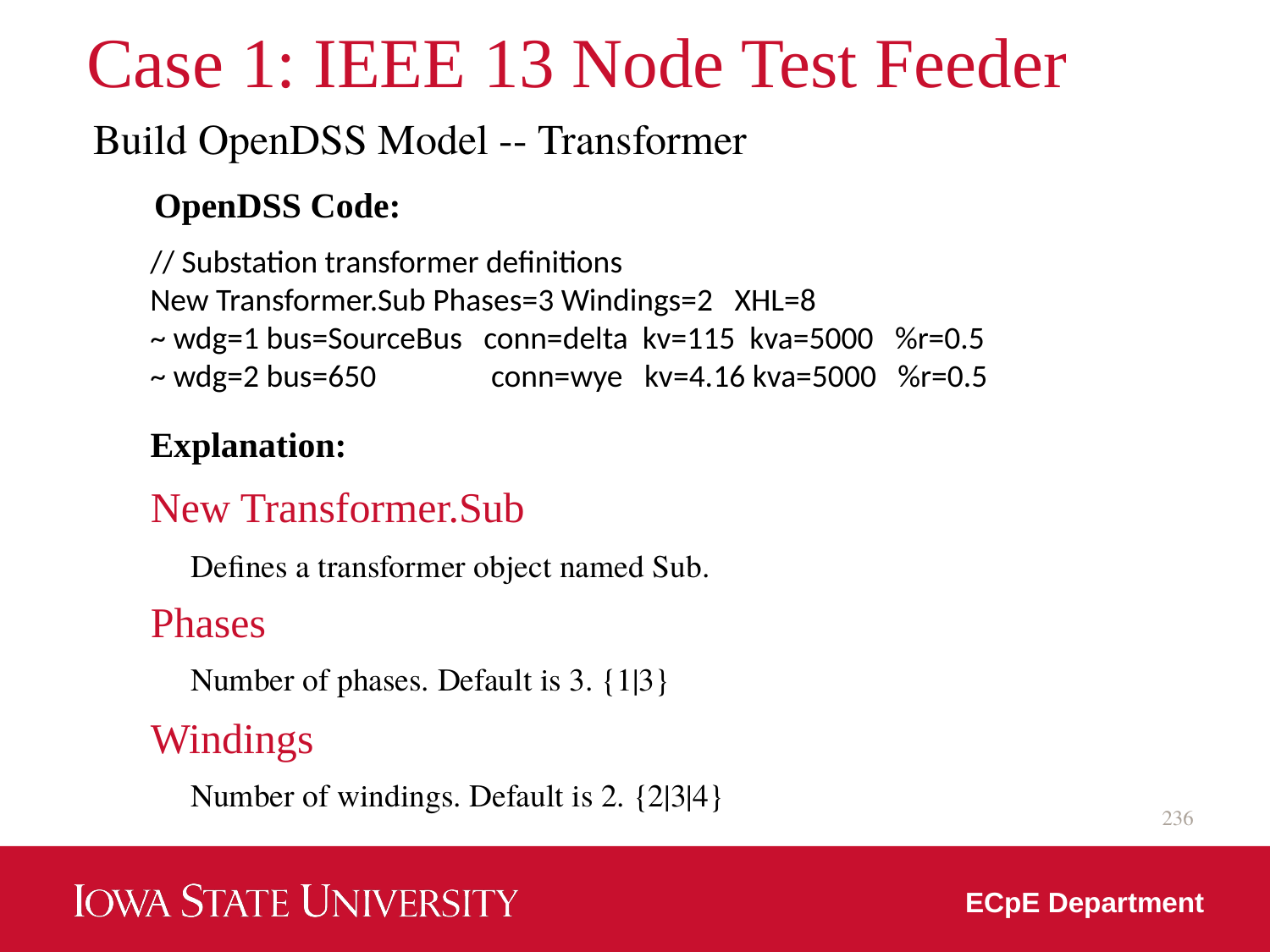

# Case 1: IEEE 13 Node Test Feeder
Build OpenDSS Model -- Transformer
OpenDSS Code:
// Substation transformer definitions
New Transformer.Sub Phases=3 Windings=2   XHL=8
~ wdg=1 bus=SourceBus   conn=delta  kv=115  kva=5000   %r=0.5
~ wdg=2 bus=650                conn=wye   kv=4.16 kva=5000   %r=0.5
Explanation:
New Transformer.Sub
Defines a transformer object named Sub.
Phases
Number of phases. Default is 3. {1|3}
Windings
Number of windings. Default is 2. {2|3|4}
236
ECpE Department